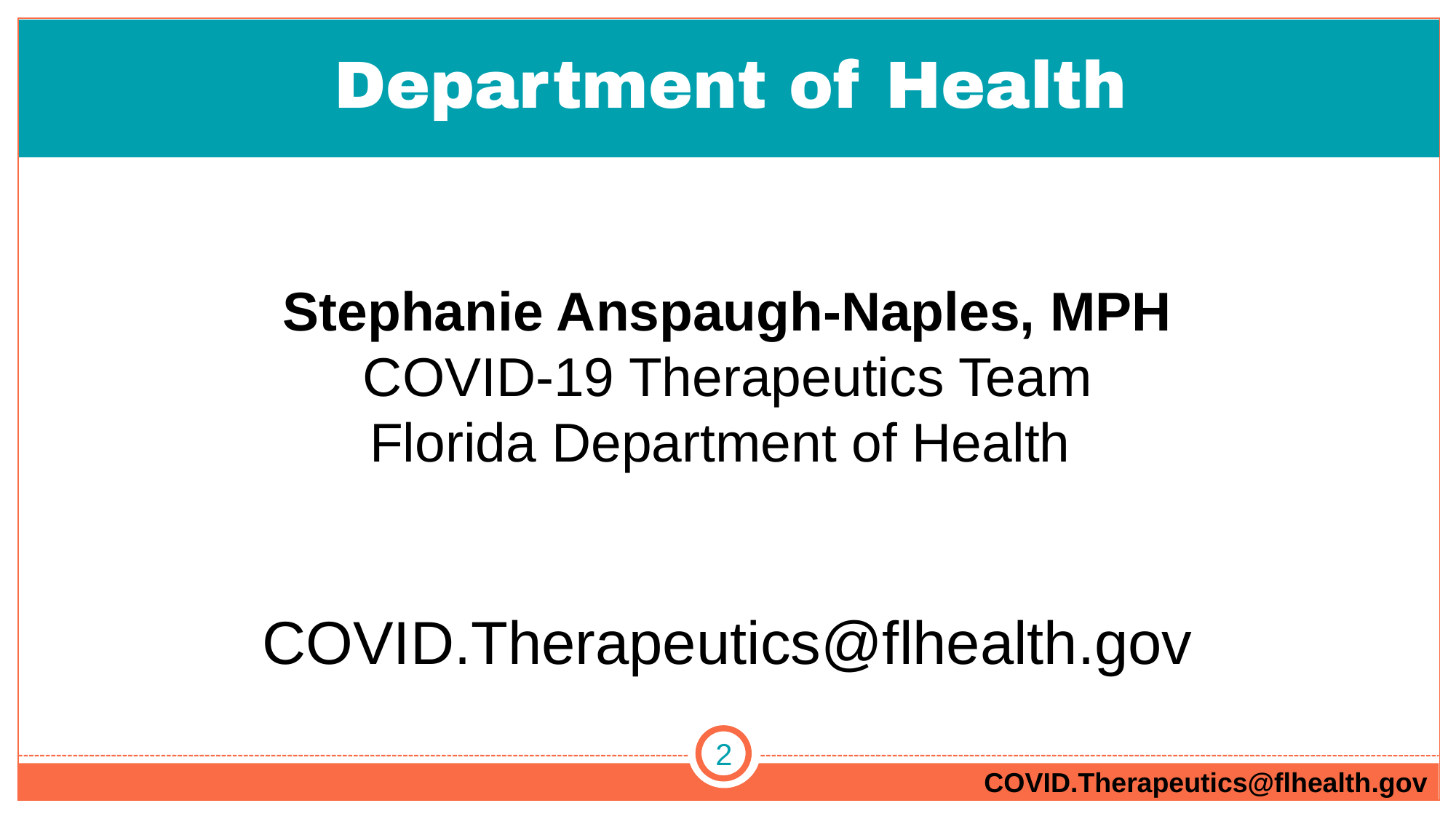

# Department of Health

Stephanie Anspaugh-Naples, MPH
COVID-19 Therapeutics Team
Florida Department of Health

COVID.Therapeutics@flhealth.gov